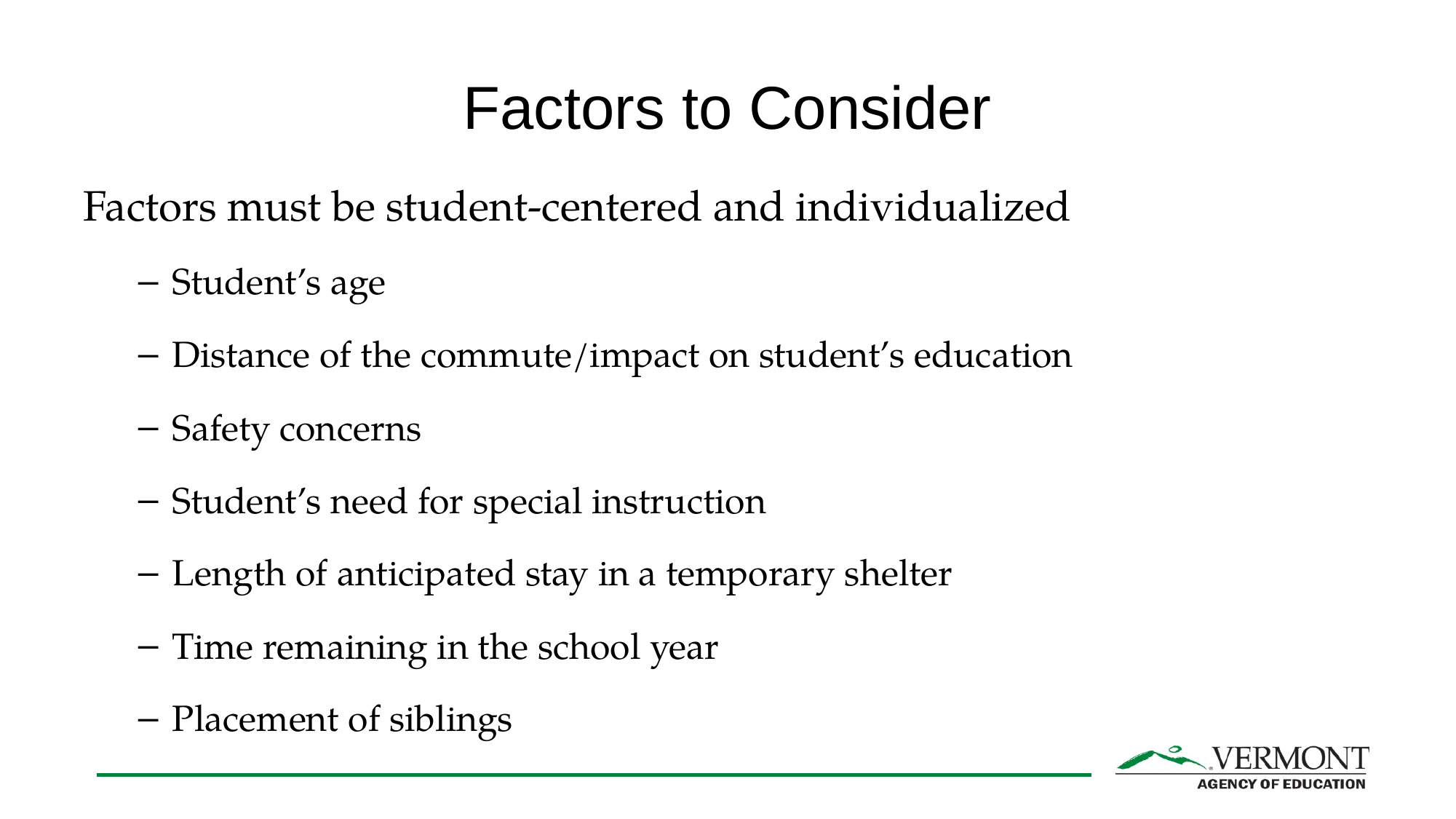

# Factors to Consider
Factors must be student-centered and individualized
Student’s age
Distance of the commute/impact on student’s education
Safety concerns
Student’s need for special instruction
Length of anticipated stay in a temporary shelter
Time remaining in the school year
Placement of siblings